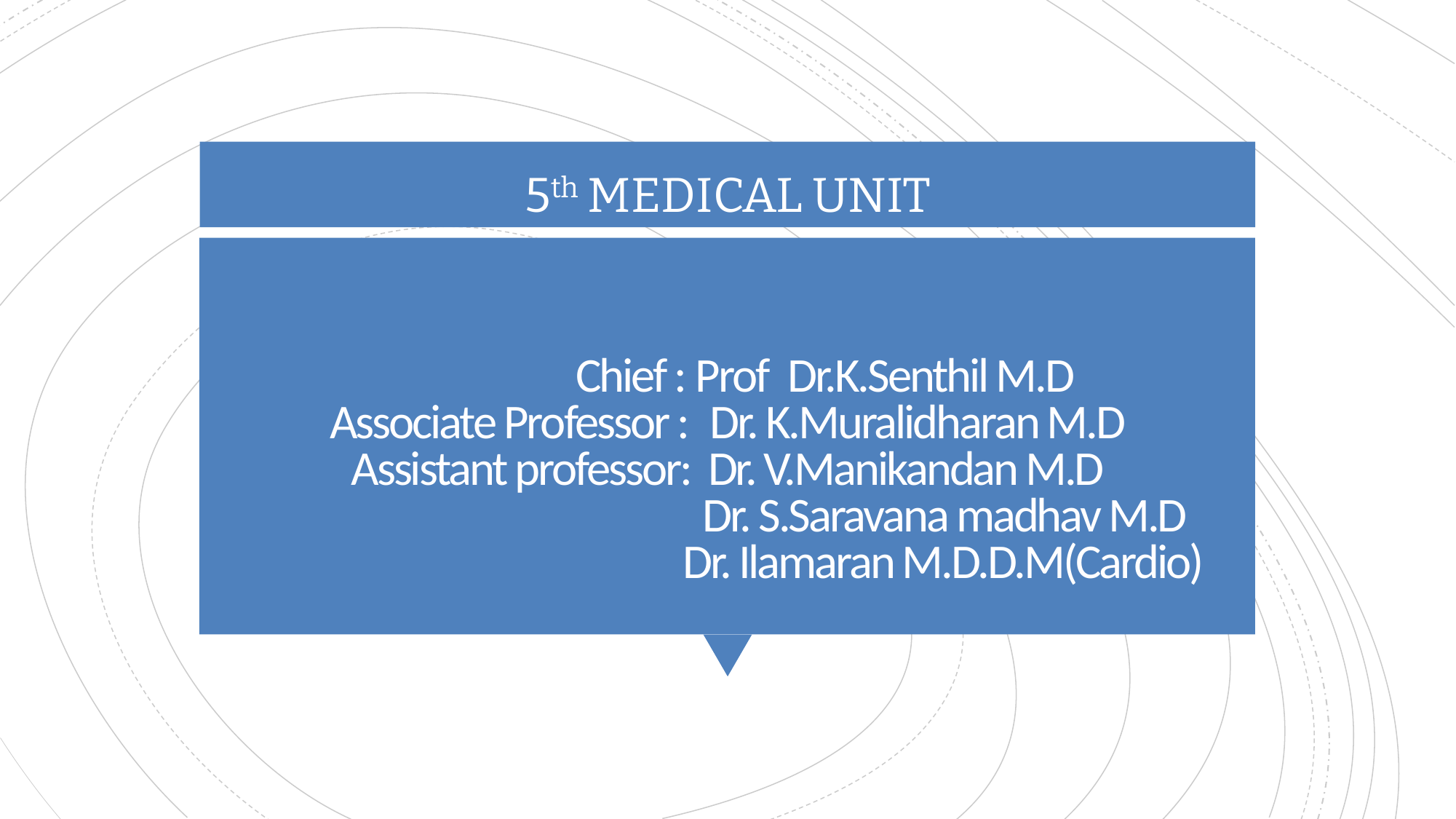

5th MEDICAL UNIT
# Chief : Prof  Dr.K.Senthil M.D Associate Professor :  Dr. K.Muralidharan M.D Assistant professor:  Dr. V.Manikandan M.D Dr. S.Saravana madhav M.D Dr. Ilamaran M.D.D.M(Cardio)